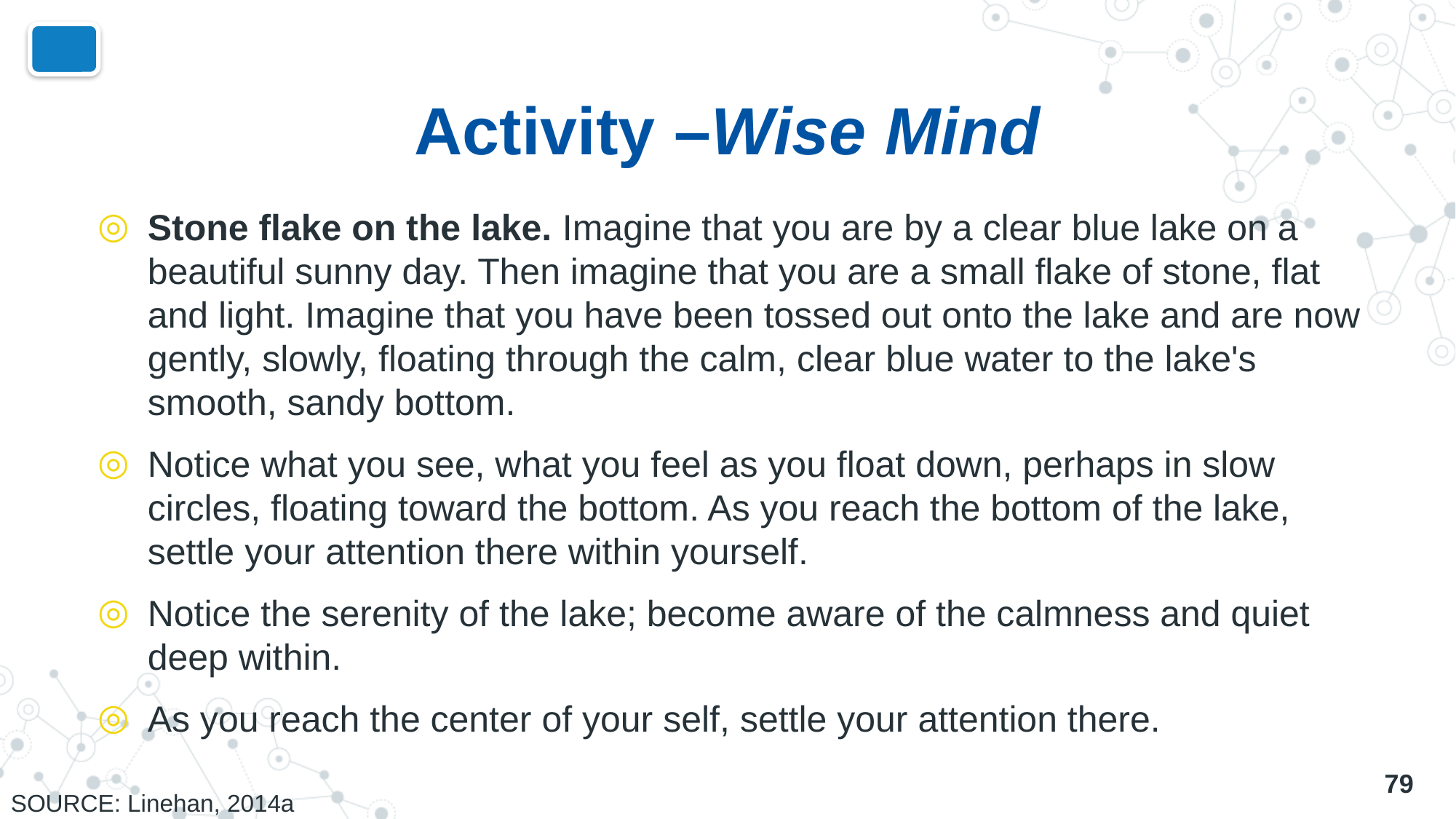

# Activity –Wise Mind
Stone flake on the lake. Imagine that you are by a clear blue lake on a beautiful sunny day. Then imagine that you are a small flake of stone, flat and light. Imagine that you have been tossed out onto the lake and are now gently, slowly, floating through the calm, clear blue water to the lake's smooth, sandy bottom.
Notice what you see, what you feel as you float down, perhaps in slow circles, floating toward the bottom. As you reach the bottom of the lake, settle your attention there within yourself.
Notice the serenity of the lake; become aware of the calmness and quiet deep within.
As you reach the center of your self, settle your attention there.
79
SOURCE: Linehan, 2014a